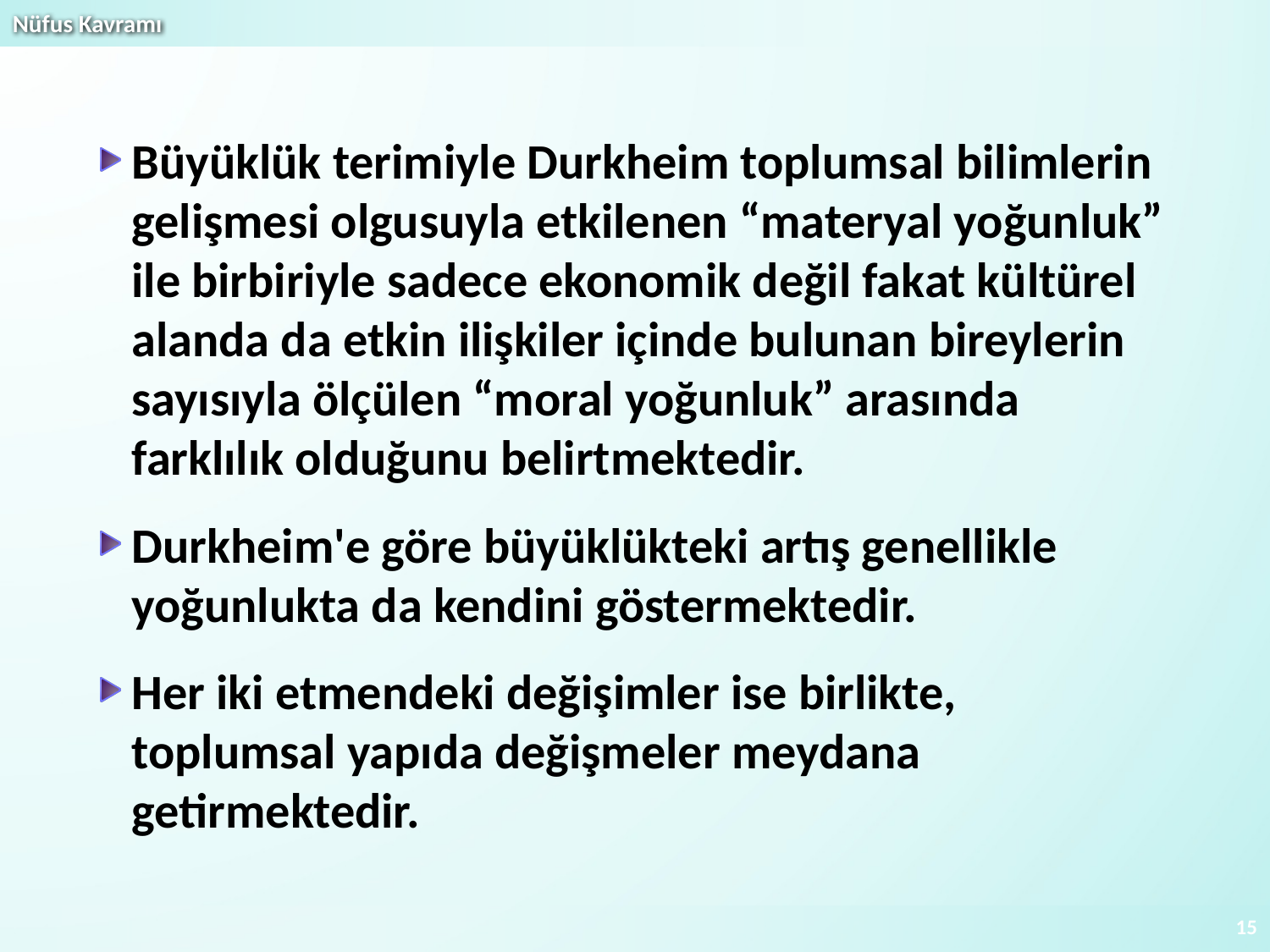

Büyüklük terimiyle Durkheim toplumsal bilimlerin gelişmesi olgusuyla etkilenen “materyal yoğunluk” ile birbiriyle sadece ekonomik değil fakat kültürel alanda da etkin ilişkiler içinde bulunan bireylerin sayısıyla ölçülen “moral yoğunluk” arasında farklılık olduğunu belirtmektedir.
Durkheim'e göre büyüklükteki artış genellikle yoğunlukta da kendini göstermektedir.
Her iki etmendeki değişimler ise birlikte, toplumsal yapıda değişmeler meydana getirmektedir.
15